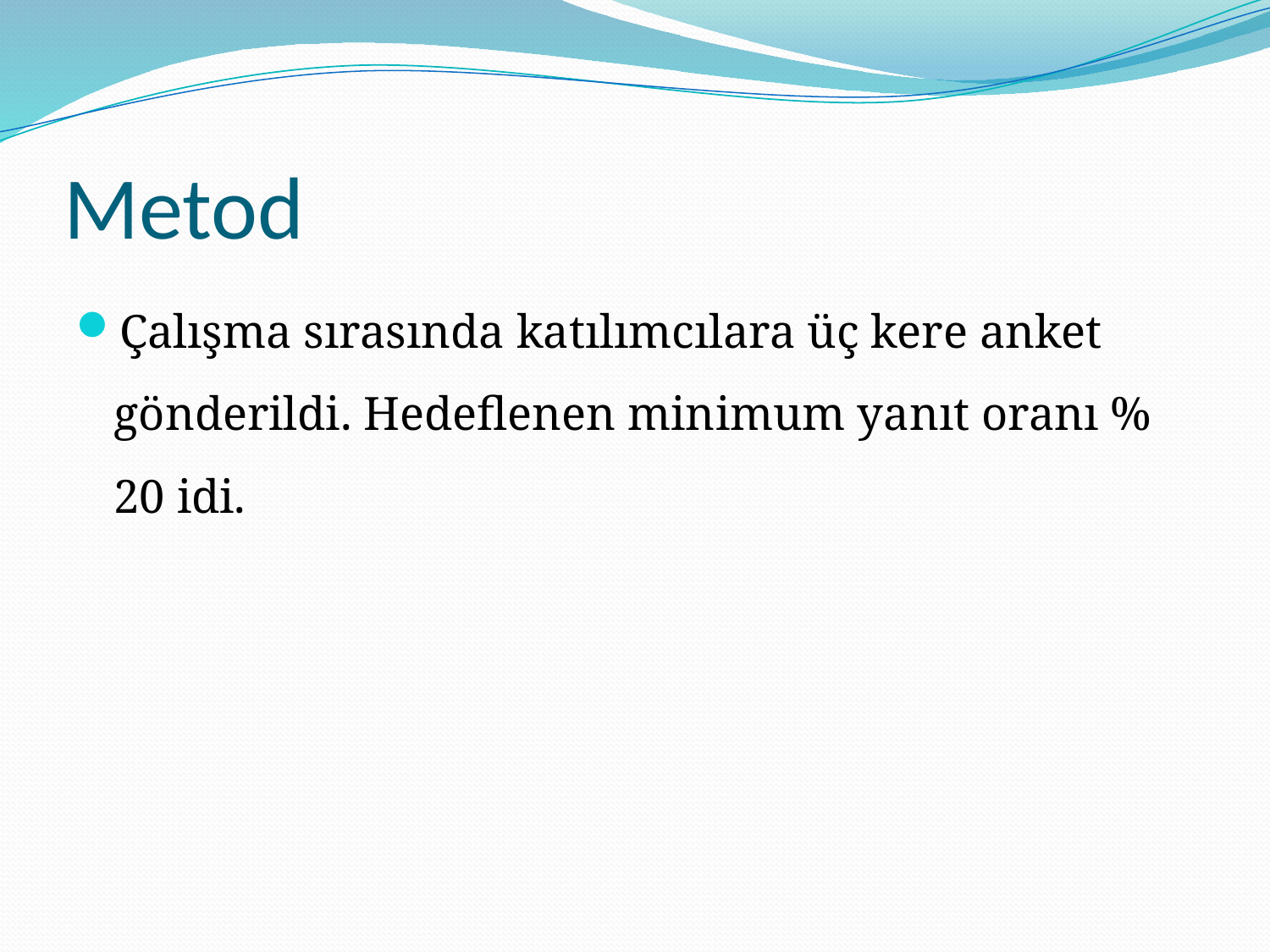

# Metod
Çalışma sırasında katılımcılara üç kere anket gönderildi. Hedeflenen minimum yanıt oranı % 20 idi.